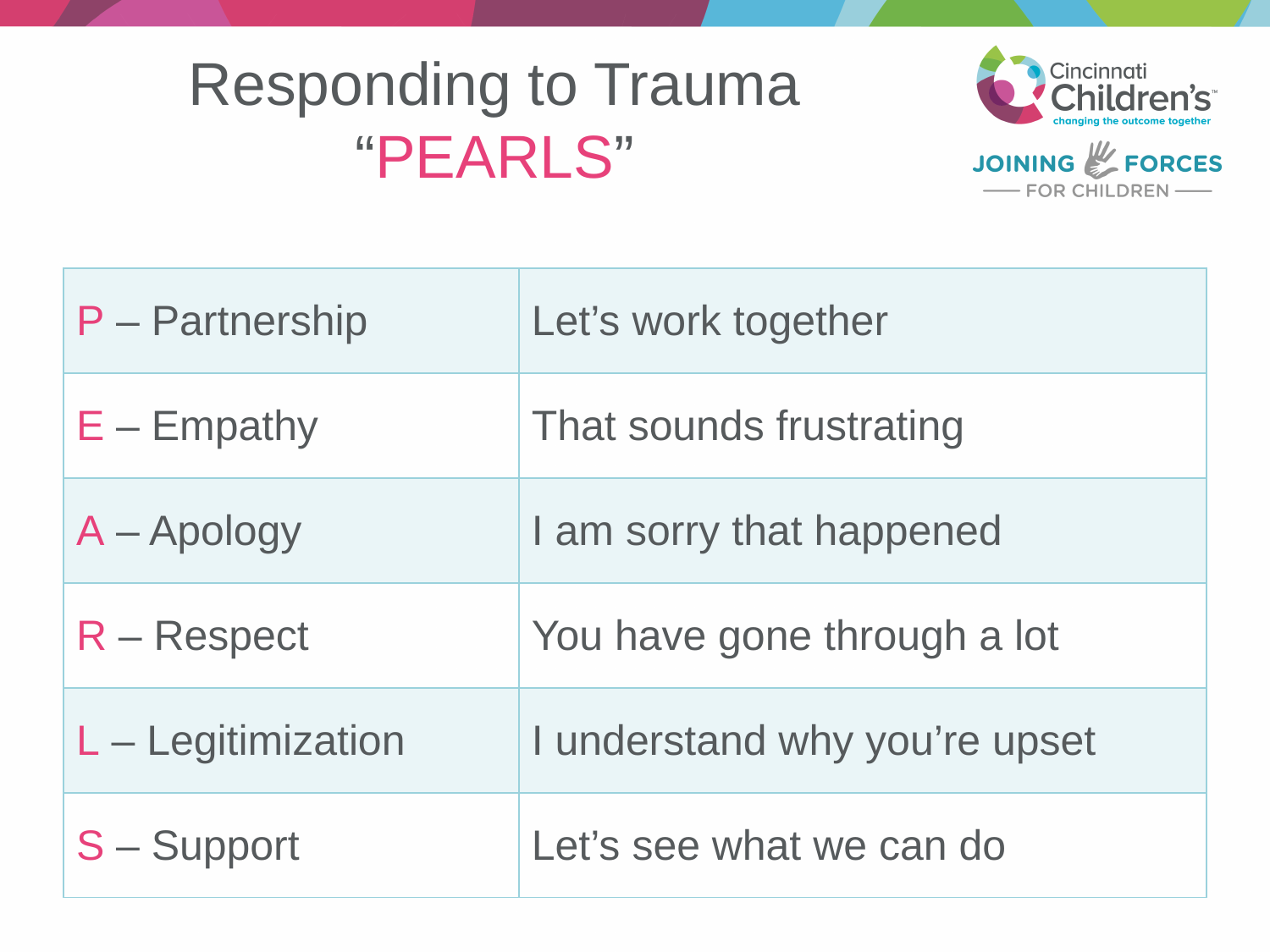

# Responding to Trauma “PEARLS”
| P – Partnership | Let’s work together |
| --- | --- |
| E – Empathy | That sounds frustrating |
| A – Apology | I am sorry that happened |
| R – Respect | You have gone through a lot |
| L – Legitimization | I understand why you’re upset |
| S – Support | Let’s see what we can do |